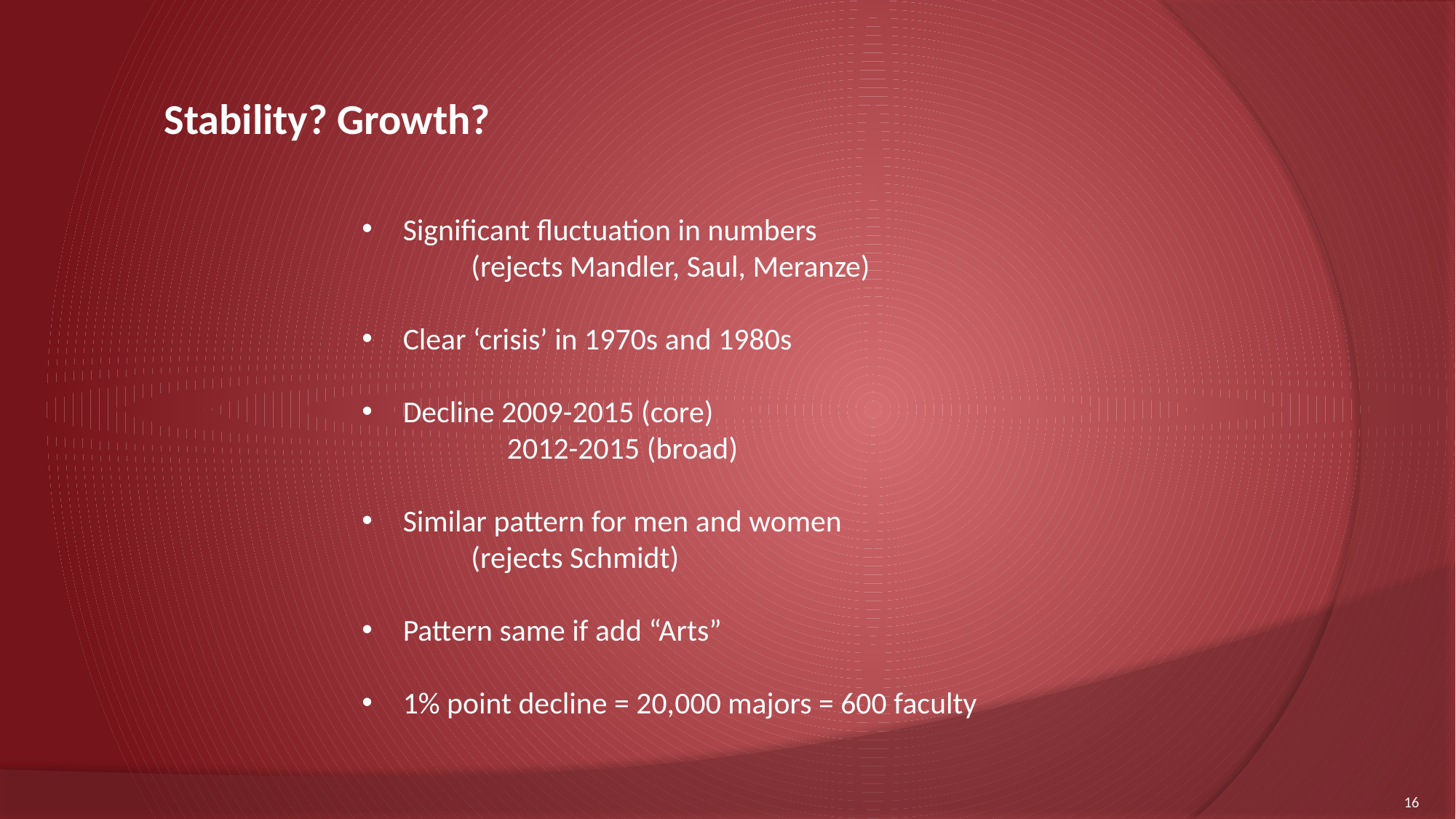

Stability? Growth?

Significant fluctuation in numbers
	(rejects Mandler, Saul, Meranze)

Clear ‘crisis’ in 1970s and 1980s

Decline 2009-2015 (core)
                     2012-2015 (broad)

Similar pattern for men and women
	(rejects Schmidt)

Pattern same if add “Arts”

1% point decline = 20,000 majors = 600 faculty

16